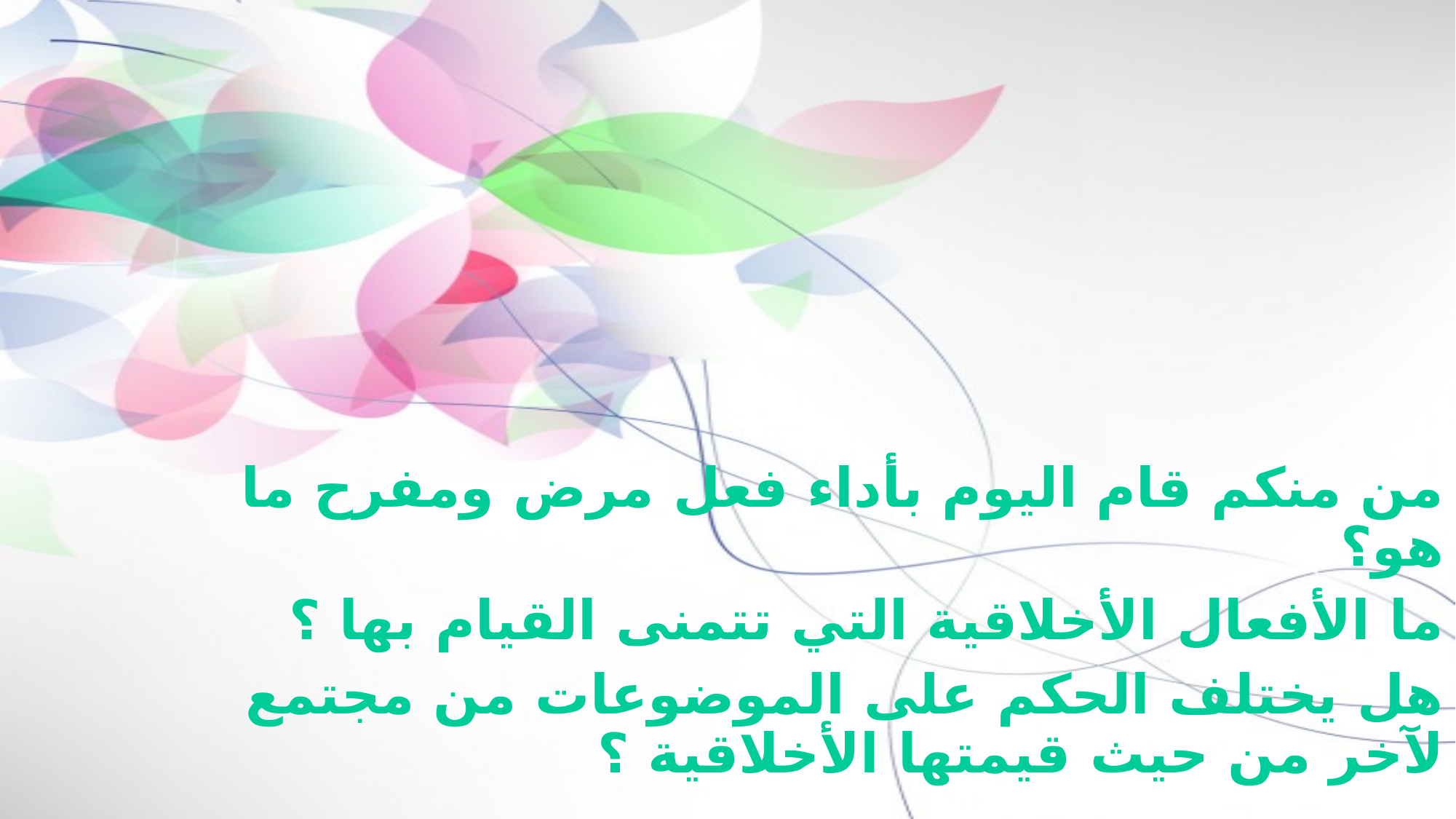

من منكم قام اليوم بأداء فعل مرض ومفرح ما هو؟
ما الأفعال الأخلاقية التي تتمنى القيام بها ؟
هل يختلف الحكم على الموضوعات من مجتمع لآخر من حيث قيمتها الأخلاقية ؟